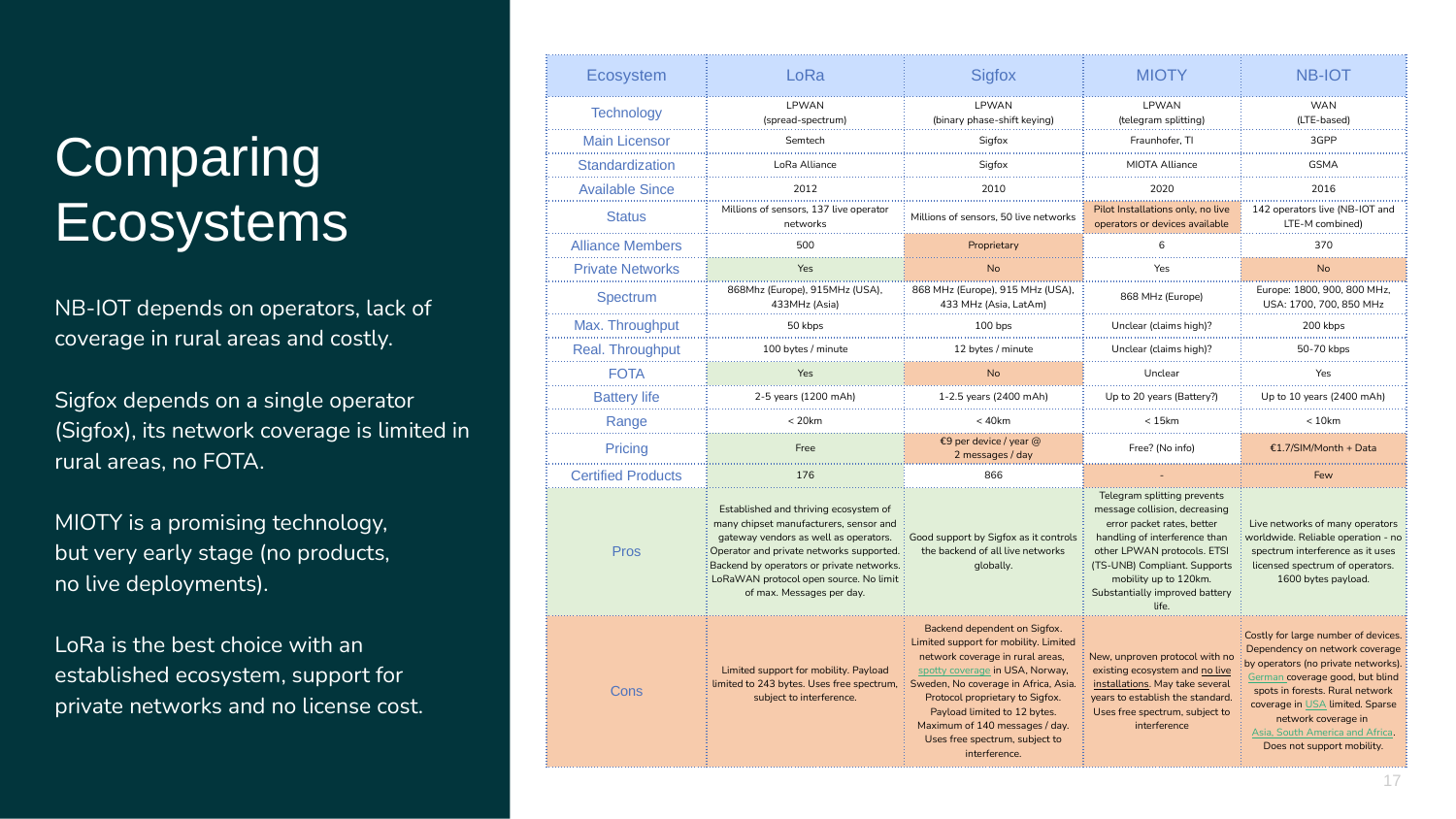

| Ecosystem | LoRa | Sigfox | MIOTY | NB-IOT |
| --- | --- | --- | --- | --- |
| Technology | LPWAN (spread-spectrum) | LPWAN (binary phase-shift keying) | LPWAN (telegram splitting) | WAN (LTE-based) |
| Main Licensor | Semtech | Sigfox | Fraunhofer, TI | 3GPP |
| Standardization | LoRa Alliance | Sigfox | MIOTA Alliance | GSMA |
| Available Since | 2012 | 2010 | 2020 | 2016 |
| Status | Millions of sensors, 137 live operator networks | Millions of sensors, 50 live networks | Pilot Installations only, no live operators or devices available | 142 operators live (NB-IOT and LTE-M combined) |
| Alliance Members | 500 | Proprietary | 6 | 370 |
| Private Networks | Yes | No | Yes | No |
| Spectrum | 868Mhz (Europe), 915MHz (USA), 433MHz (Asia) | 868 MHz (Europe), 915 MHz (USA), 433 MHz (Asia, LatAm) | 868 MHz (Europe) | Europe: 1800, 900, 800 MHz, USA: 1700, 700, 850 MHz |
| Max. Throughput | 50 kbps | 100 bps | Unclear (claims high)? | 200 kbps |
| Real. Throughput | 100 bytes / minute | 12 bytes / minute | Unclear (claims high)? | 50-70 kbps |
| FOTA | Yes | No | Unclear | Yes |
| Battery life | 2-5 years (1200 mAh) | 1-2.5 years (2400 mAh) | Up to 20 years (Battery?) | Up to 10 years (2400 mAh) |
| Range | < 20km | < 40km | < 15km | < 10km |
| Pricing | Free | €9 per device / year @ 2 messages / day | Free? (No info) | €1.7/SIM/Month + Data |
| Certified Products | 176 | 866 | - | Few |
| Pros | Established and thriving ecosystem of many chipset manufacturers, sensor and gateway vendors as well as operators. Operator and private networks supported. Backend by operators or private networks. LoRaWAN protocol open source. No limit of max. Messages per day. | Good support by Sigfox as it controls the backend of all live networks globally. | Telegram splitting prevents message collision, decreasing error packet rates, better handling of interference than other LPWAN protocols. ETSI (TS-UNB) Compliant. Supports mobility up to 120km. Substantially improved battery life. | Live networks of many operators worldwide. Reliable operation - no spectrum interference as it uses licensed spectrum of operators. 1600 bytes payload. |
| Cons | Limited support for mobility. Payload limited to 243 bytes. Uses free spectrum, subject to interference. | Backend dependent on Sigfox. Limited support for mobility. Limited network coverage in rural areas, spotty coverage in USA, Norway, Sweden, No coverage in Africa, Asia. Protocol proprietary to Sigfox. Payload limited to 12 bytes. Maximum of 140 messages / day. Uses free spectrum, subject to interference. | New, unproven protocol with no existing ecosystem and no live installations. May take several years to establish the standard. Uses free spectrum, subject to interference | Costly for large number of devices. Dependency on network coverage by operators (no private networks). German coverage good, but blind spots in forests. Rural network coverage in USA limited. Sparse network coverage in Asia, South America and Africa. Does not support mobility. |
# Comparing Ecosystems
NB-IOT depends on operators, lack of coverage in rural areas and costly.

Sigfox depends on a single operator (Sigfox), its network coverage is limited in rural areas, no FOTA.

MIOTY is a promising technology,
but very early stage (no products,
no live deployments).

LoRa is the best choice with an established ecosystem, support for private networks and no license cost.

17